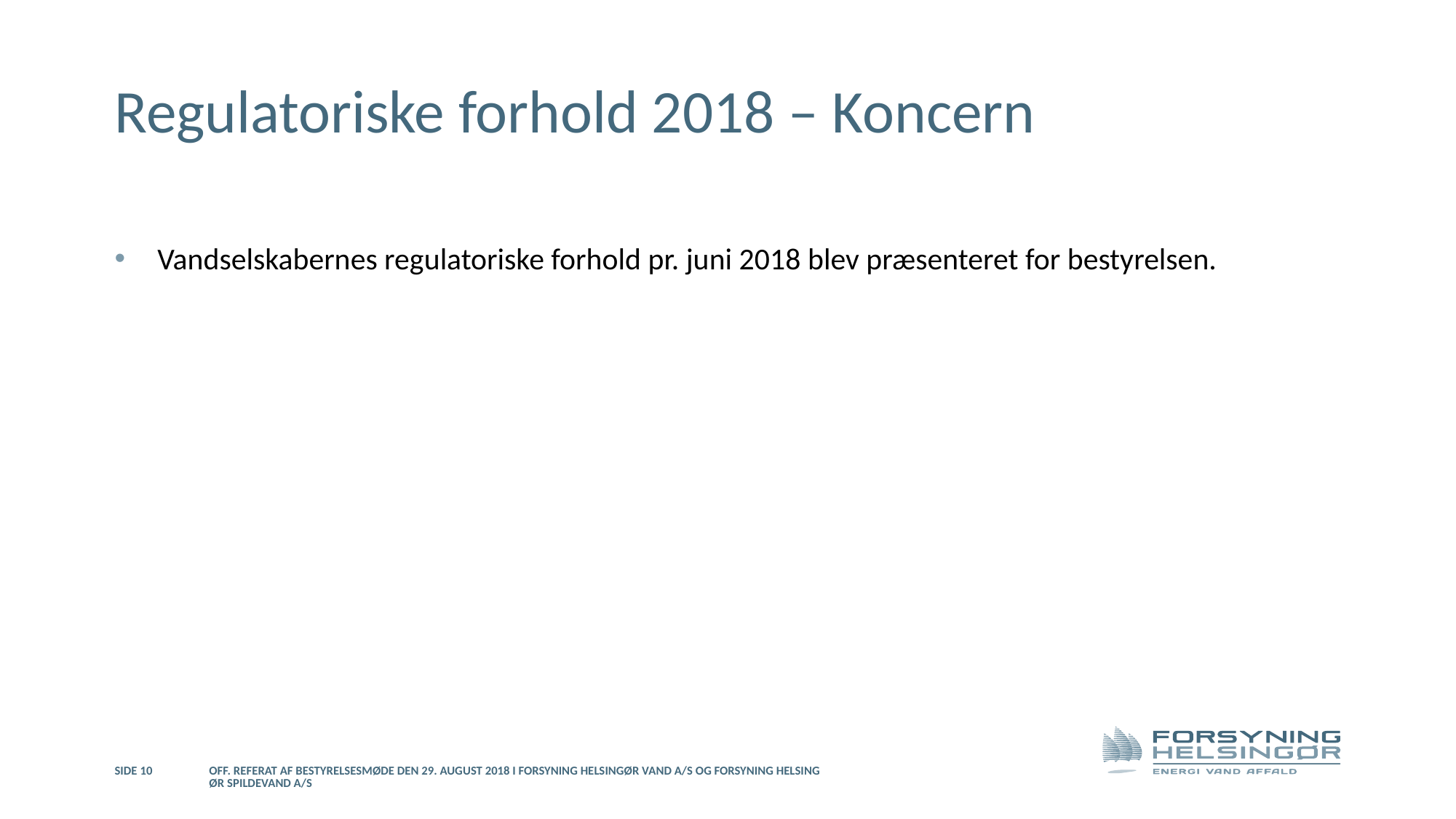

# Regulatoriske forhold 2018 – Koncern
Vandselskabernes regulatoriske forhold pr. juni 2018 blev præsenteret for bestyrelsen.

Side 10
Off. referat af bestyrelsesmøde den 29. august 2018 i Forsyning Helsingør Vand A/S og Forsyning Helsingør Spildevand A/S